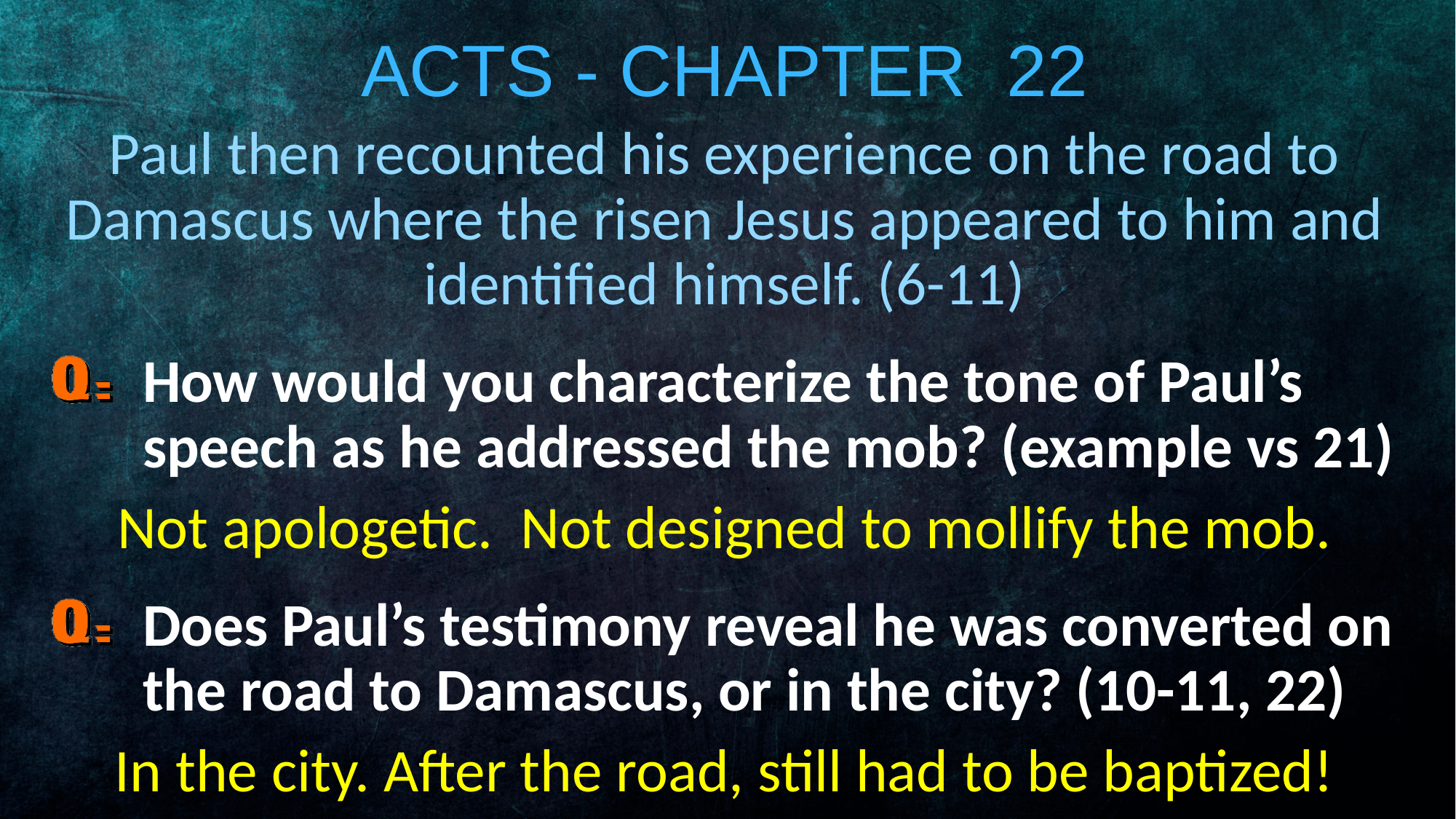

# Acts - Chapter  22
Paul then recounted his experience on the road to Damascus where the risen Jesus appeared to him and identified himself. (6-11)

How would you characterize the tone of Paul’s speech as he addressed the mob? (example vs 21)
Not apologetic.  Not designed to mollify the mob.
s
Does Paul’s testimony reveal he was converted on the road to Damascus, or in the city? (10-11, 22)
In the city. After the road, still had to be baptized!